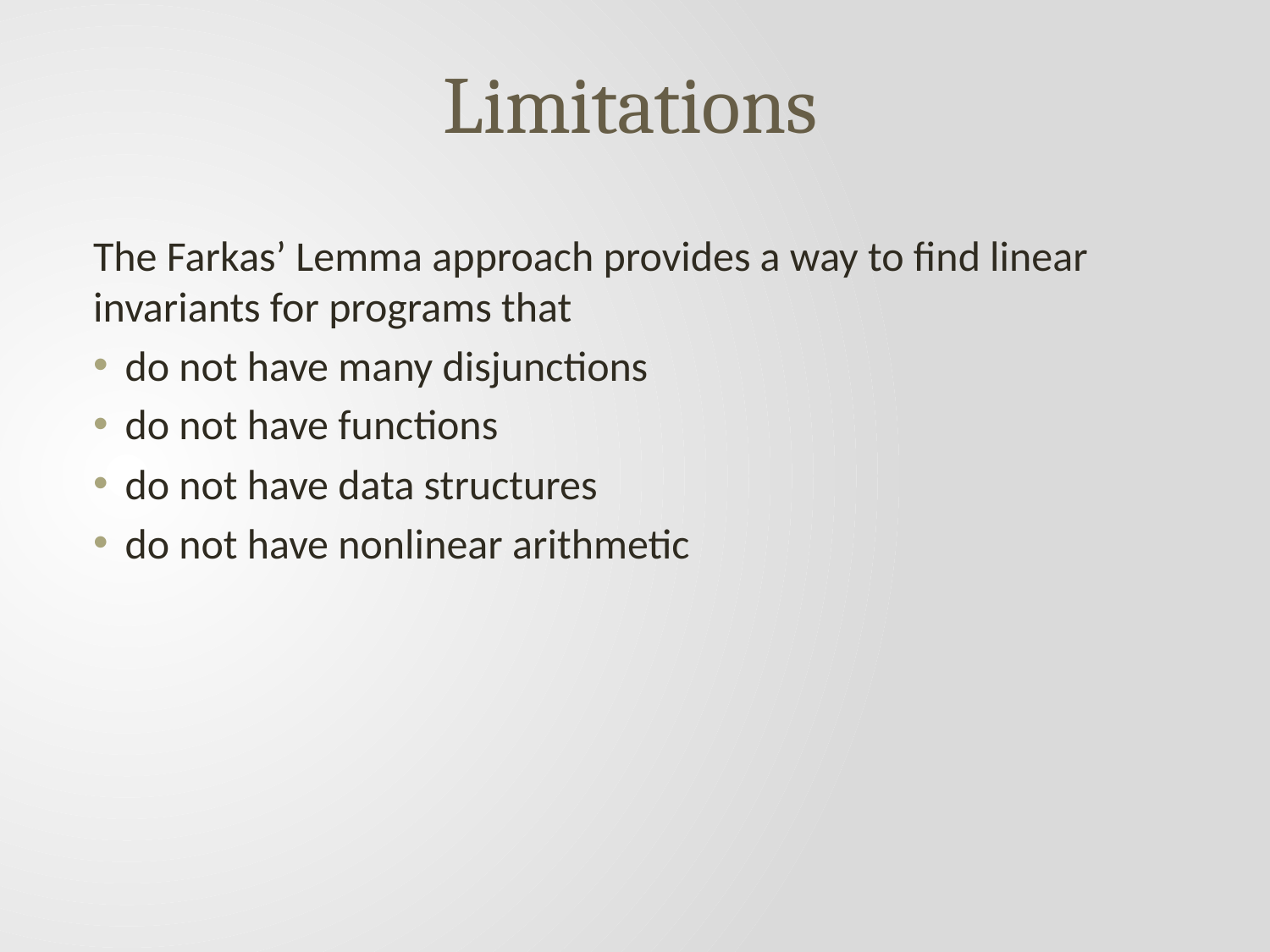

# Limitations
The Farkas’ Lemma approach provides a way to find linear invariants for programs that
do not have many disjunctions
do not have functions
do not have data structures
do not have nonlinear arithmetic